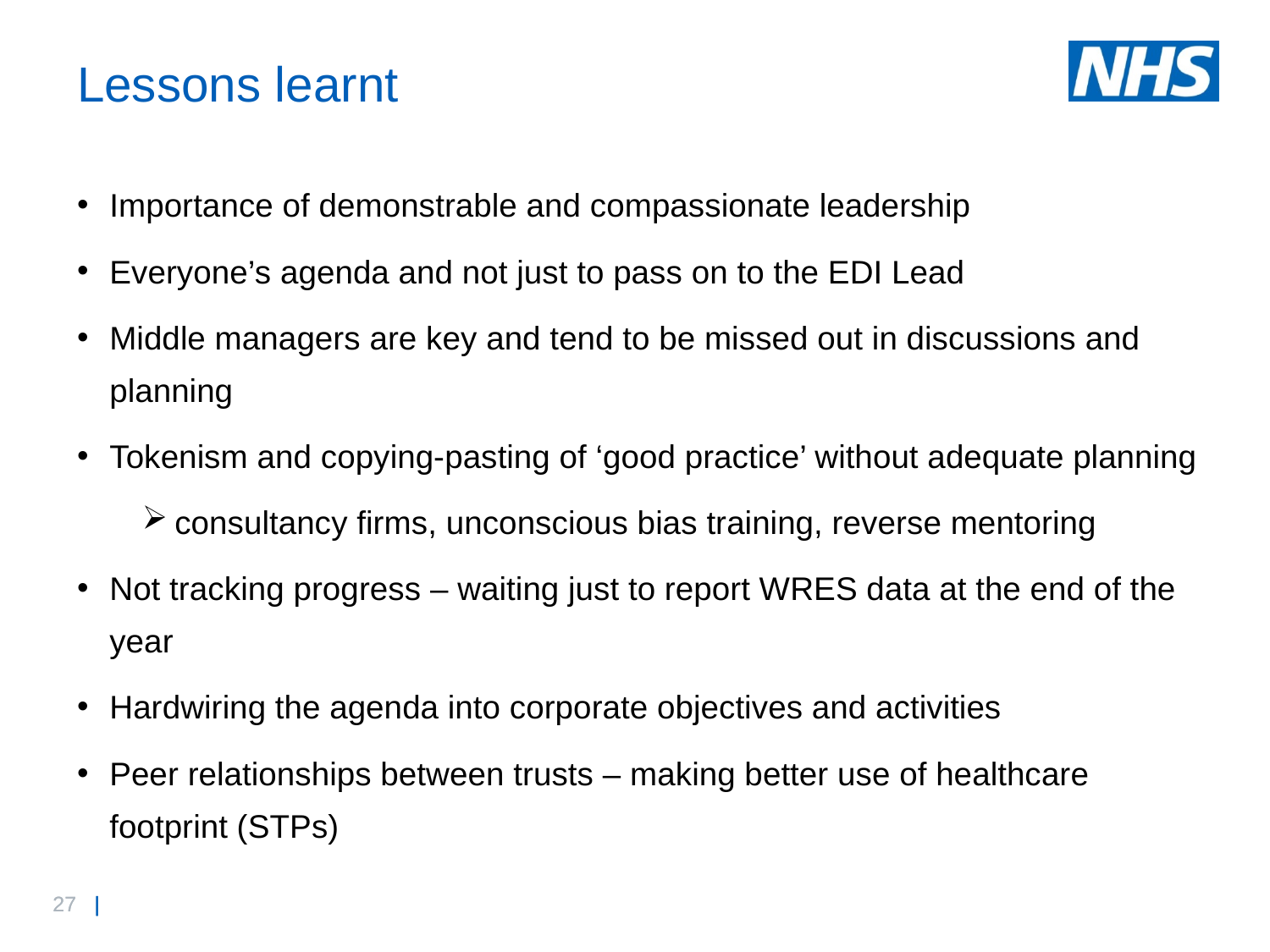

# Lessons learnt
Importance of demonstrable and compassionate leadership
Everyone’s agenda and not just to pass on to the EDI Lead
Middle managers are key and tend to be missed out in discussions and planning
Tokenism and copying-pasting of ‘good practice’ without adequate planning
consultancy firms, unconscious bias training, reverse mentoring
Not tracking progress – waiting just to report WRES data at the end of the year
Hardwiring the agenda into corporate objectives and activities
Peer relationships between trusts – making better use of healthcare footprint (STPs)